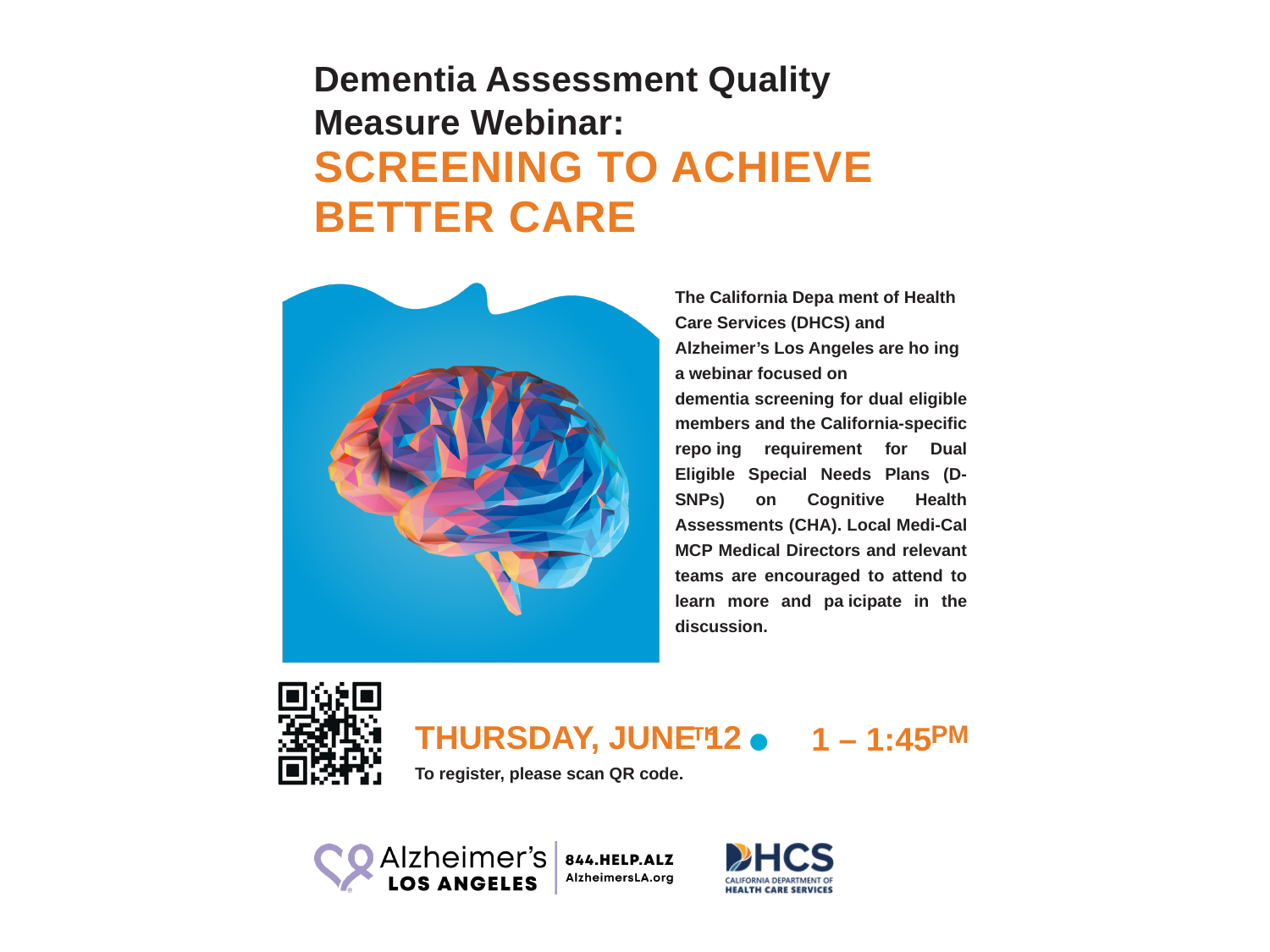

Dementia Assessment Quality Measure Webinar:
SCREENING TO ACHIEVE BETTER CARE

The California Depa ment of Health Care Services (DHCS) and Alzheimer’s Los Angeles are ho ing a webinar focused on

dementia screening for dual eligible members and the California-specific repo ing requirement for Dual Eligible Special Needs Plans (D-SNPs) on Cognitive Health Assessments (CHA). Local Medi-Cal MCP Medical Directors and relevant teams are encouraged to attend to learn more and pa icipate in the discussion.

•
THURSDAY, JUNE 12
1 – 1:45
PM
TH
To register, please scan QR code.